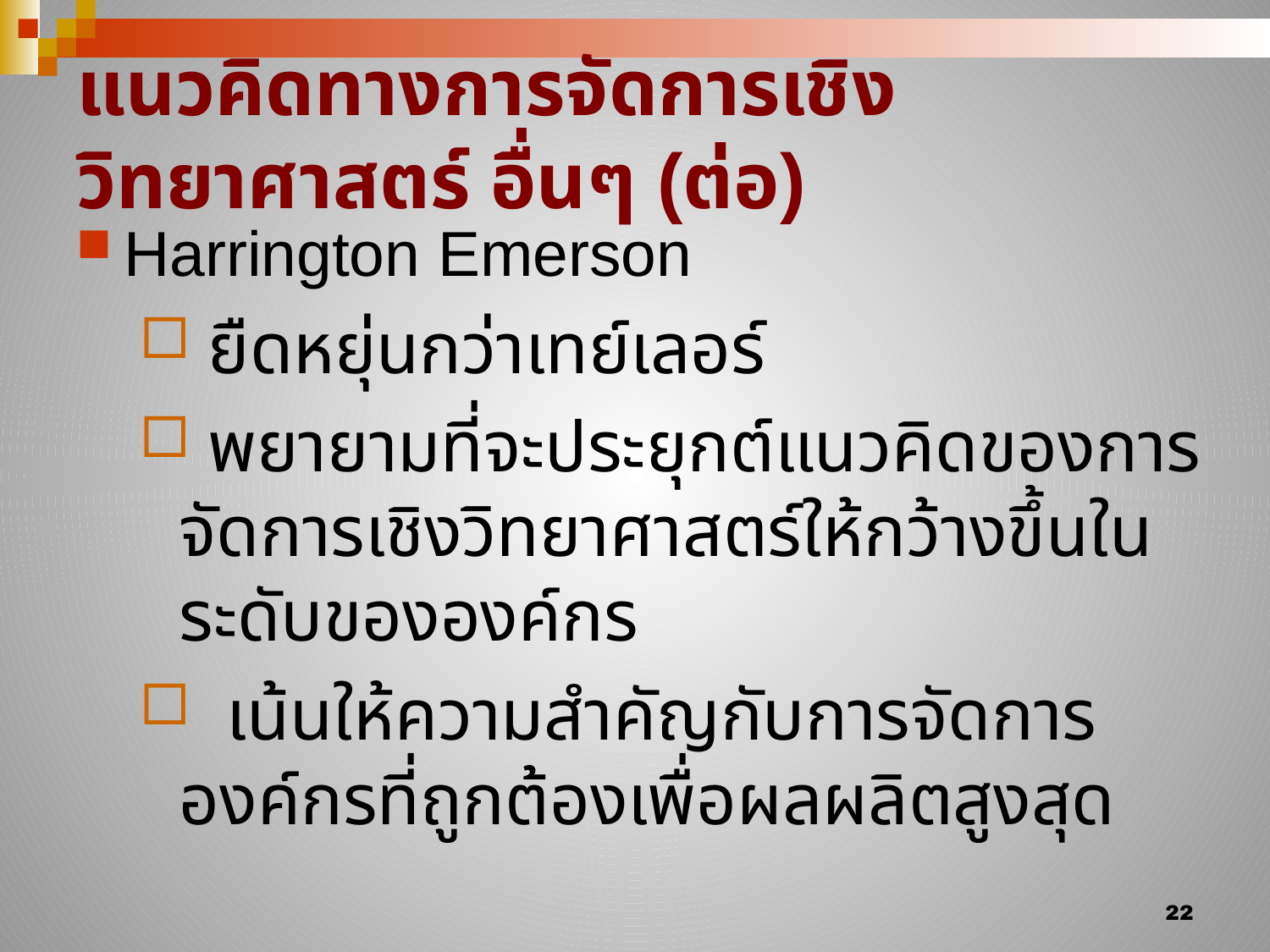

# แนวคิดทางการจัดการเชิงวิทยาศาสตร์ อื่นๆ (ต่อ)
Harrington Emerson
 ยืดหยุ่นกว่าเทย์เลอร์
 พยายามที่จะประยุกต์แนวคิดของการจัดการเชิงวิทยาศาสตร์ให้กว้างขึ้นในระดับขององค์กร
  เน้นให้ความสำคัญกับการจัดการองค์กรที่ถูกต้องเพื่อผลผลิตสูงสุด
22